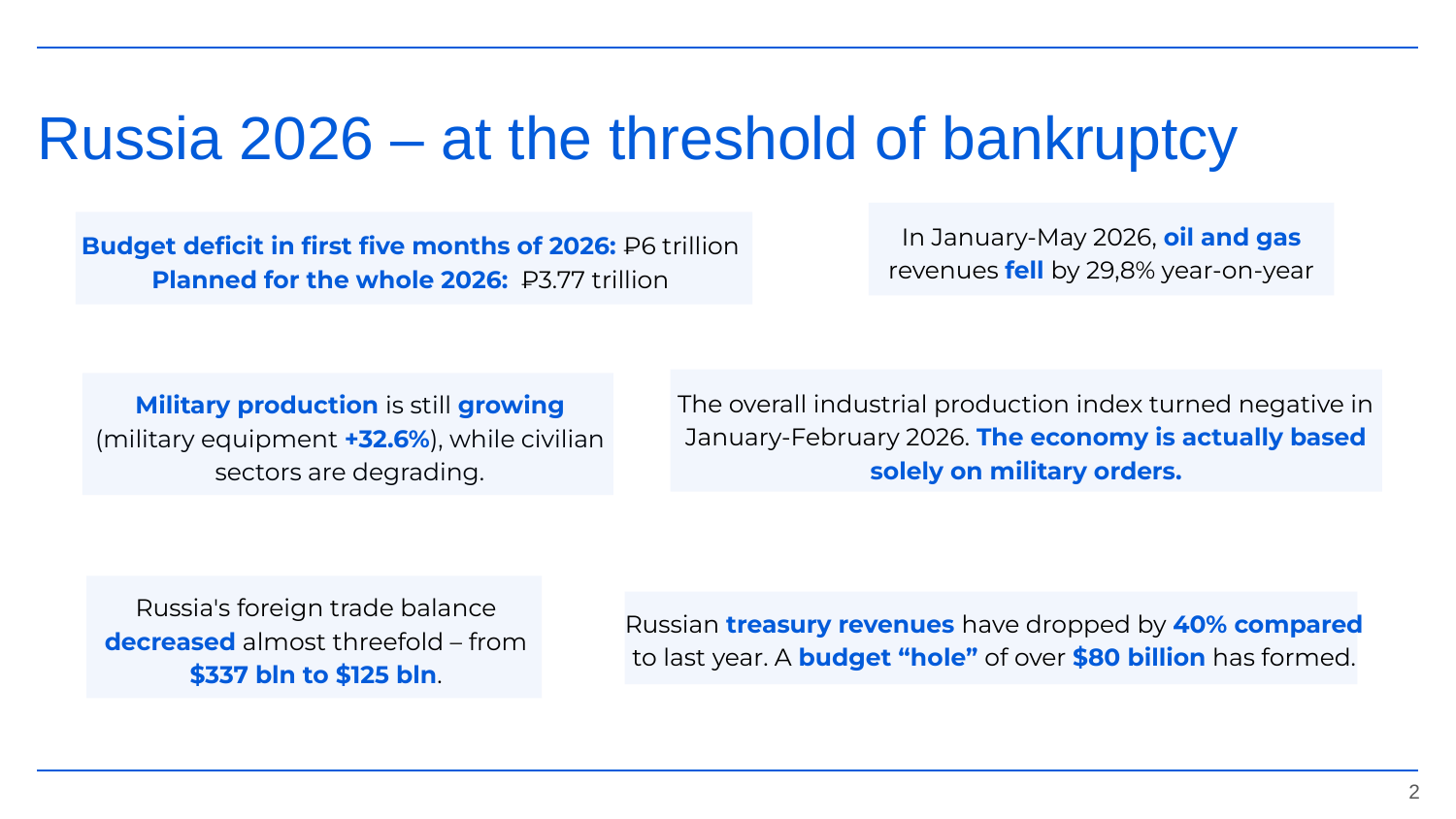

Russia 2026 – at the threshold of bankruptcy
In January-May 2026, oil and gas revenues fell by 29,8% year-on-year

Budget deficit in first five months of 2026: ₽6 trillion
Planned for the whole 2026:  ₽3.77 trillion

The overall industrial production index turned negative in January-February 2026. The economy is actually based solely on military orders.

Military production is still growing (military equipment +32.6%), while civilian sectors are degrading.

Russia's foreign trade balance decreased almost threefold – from $337 bln to $125 bln.

Russian treasury revenues have dropped by 40% compared to last year. A budget “hole” of over $80 billion has formed.

2